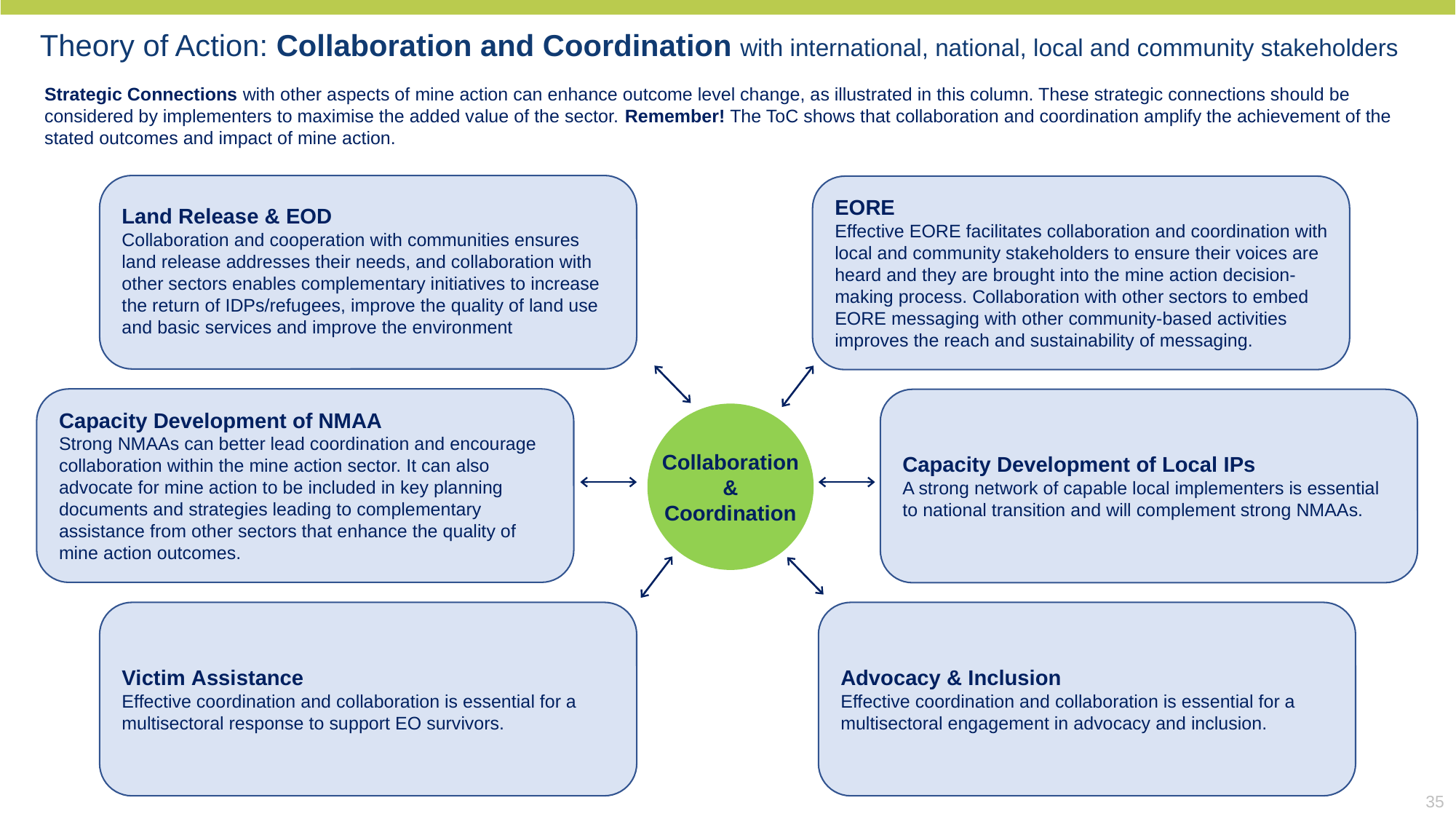

Theory of Action: Collaboration and Coordination with international, national, local and community stakeholders
Strategic Connections with other aspects of mine action can enhance outcome level change, as illustrated in this column. These strategic connections should be considered by implementers to maximise the added value of the sector. Remember! The ToC shows that collaboration and coordination amplify the achievement of the stated outcomes and impact of mine action.

Land Release & EOD
Collaboration and cooperation with communities ensures land release addresses their needs, and collaboration with other sectors enables complementary initiatives to increase the return of IDPs/refugees, improve the quality of land use and basic services and improve the environment
EORE
Effective EORE facilitates collaboration and coordination with local and community stakeholders to ensure their voices are heard and they are brought into the mine action decision-making process. Collaboration with other sectors to embed EORE messaging with other community-based activities improves the reach and sustainability of messaging.
Capacity Development of NMAA
Strong NMAAs can better lead coordination and encourage collaboration within the mine action sector. It can also advocate for mine action to be included in key planning documents and strategies leading to complementary assistance from other sectors that enhance the quality of mine action outcomes.
Capacity Development of Local IPs
A strong network of capable local implementers is essential to national transition and will complement strong NMAAs.
Collaboration
 &
Coordination
Victim Assistance
Effective coordination and collaboration is essential for a multisectoral response to support EO survivors.
Advocacy & Inclusion
Effective coordination and collaboration is essential for a multisectoral engagement in advocacy and inclusion.
35